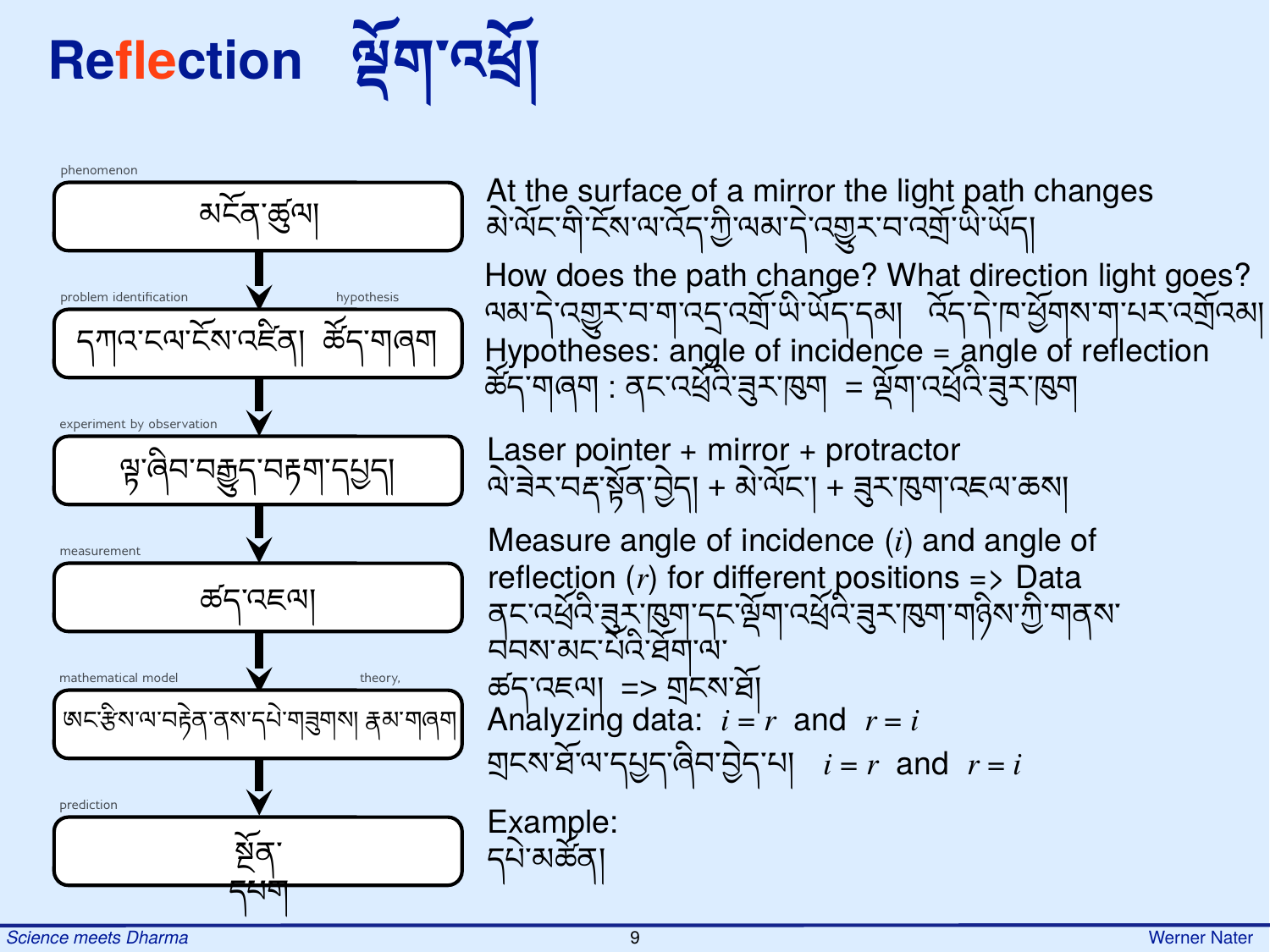

Reflection   ལྡོག་འཕྲོ།
phenomenon

མངོན་ཚུལ།
At the surface of a mirror the light path changes
མེ་ལོང་གི་ངོས་ལ་འོད་ཀྱི་ལམ་དེ་འགྱུར་བ་འགྲོ་ཡི་ཡོད།
How does the path change? What direction light goes?
ལམ་དེ་འགྱུར་བ་ག་འདྲ་འགྲོ་ཡི་ཡོད་དམ།   འོད་དེ་ཁ་ཕྱོགས་ག་པར་འགྲོའམ།
Hypotheses: angle of incidence = angle of reflection
ཚོད་གཞག : ནང་འཕྲོའི་ཟུར་ཁུག  = ལྡོག་འཕྲོའི་ཟུར་ཁུག

problem identification
hypothesis

དཀའ་ངལ་ངོས་འཛིན།  ཚོད་གཞག

experiment by observation

ལྟ་ཞིབ་བརྒྱུད་བརྟག་དཔྱད།
Laser pointer + mirror + protractor
ལེ་ཟེར་བརྡ་སྟོན་བྱེད། + མེ་ལོང་། + ཟུར་ཁུག་འཇལ་ཆས།

measurement

ཚད་འཇལ།
Measure angle of incidence (i) and angle of
reflection (r) for different positions => Data
ནང་འཕྲོའི་ཟུར་ཁུག་དང་ལྡོག་འཕྲོའི་ཟུར་ཁུག་གཉིས་ཀྱི་གནས་བབས་མང་པོའི་ཐོག་ལ་
ཚད་འཇལ།  => གྲངས་ཐོ།

mathematical model
theory,

ཨང་རྩིས་ལ་བརྟེན་ནས་དཔེ་གཟུགས། རྣམ་གཞག

Analyzing data:  i = r  and  r = i
གྲངས་ཐོ་ལ་དཔྱད་ཞིབ་བྱེད་པ།   i = r  and  r = i

prediction

སྔོན་དཔག
Example:
དཔེ་མཚོན།
9